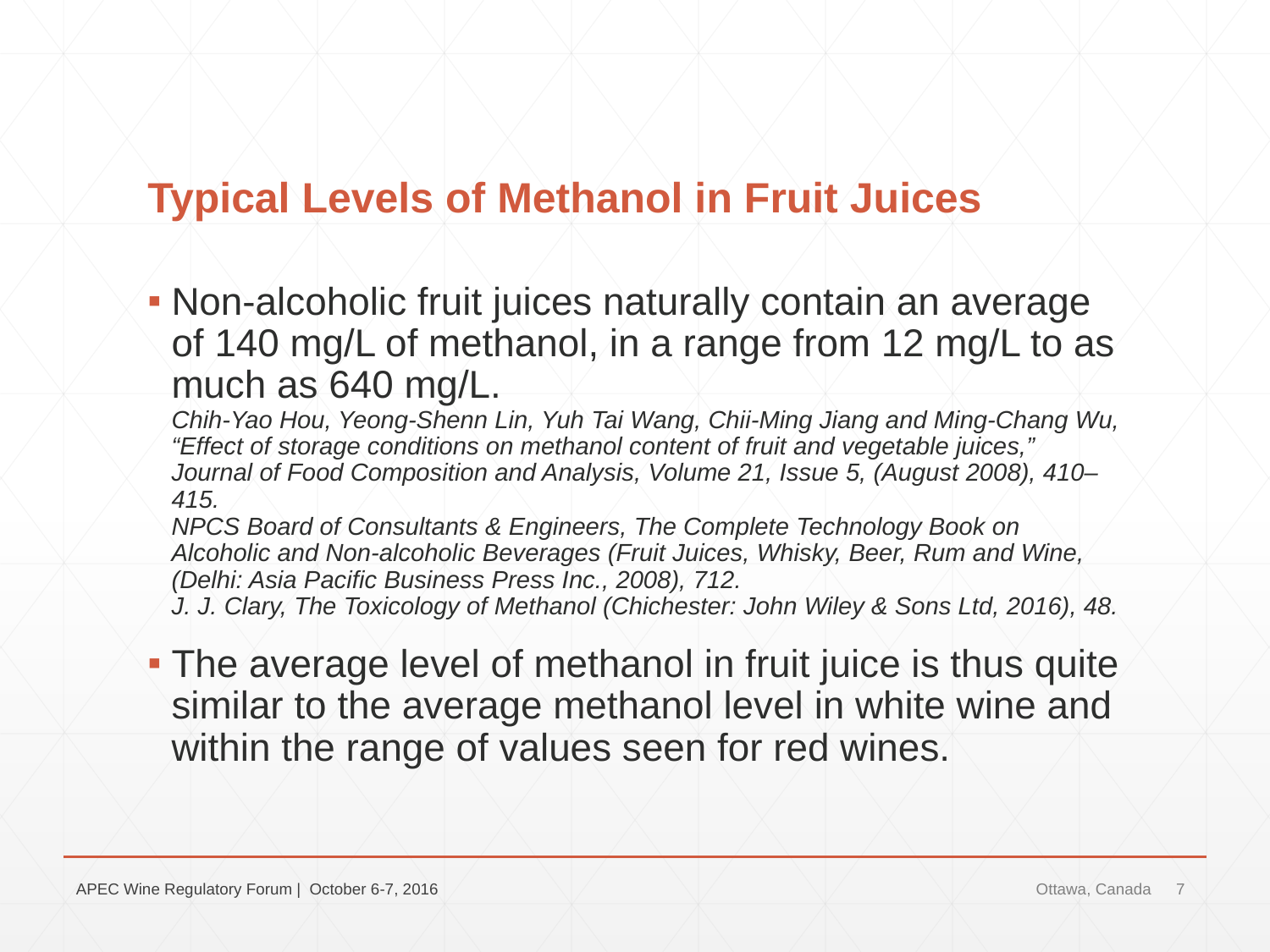

# Typical Levels of Methanol in Fruit Juices
Non-alcoholic fruit juices naturally contain an average of 140 mg/L of methanol, in a range from 12 mg/L to as much as 640 mg/L.
Chih-Yao Hou, Yeong-Shenn Lin, Yuh Tai Wang, Chii-Ming Jiang and Ming-Chang Wu, “Effect of storage conditions on methanol content of fruit and vegetable juices,” Journal of Food Composition and Analysis, Volume 21, Issue 5, (August 2008), 410–415.
NPCS Board of Consultants & Engineers, The Complete Technology Book on Alcoholic and Non-alcoholic Beverages (Fruit Juices, Whisky, Beer, Rum and Wine, (Delhi: Asia Pacific Business Press Inc., 2008), 712.
J. J. Clary, The Toxicology of Methanol (Chichester: John Wiley & Sons Ltd, 2016), 48.
The average level of methanol in fruit juice is thus quite similar to the average methanol level in white wine and within the range of values seen for red wines.
APEC Wine Regulatory Forum |  October 6-7, 2016
Ottawa, Canada
7